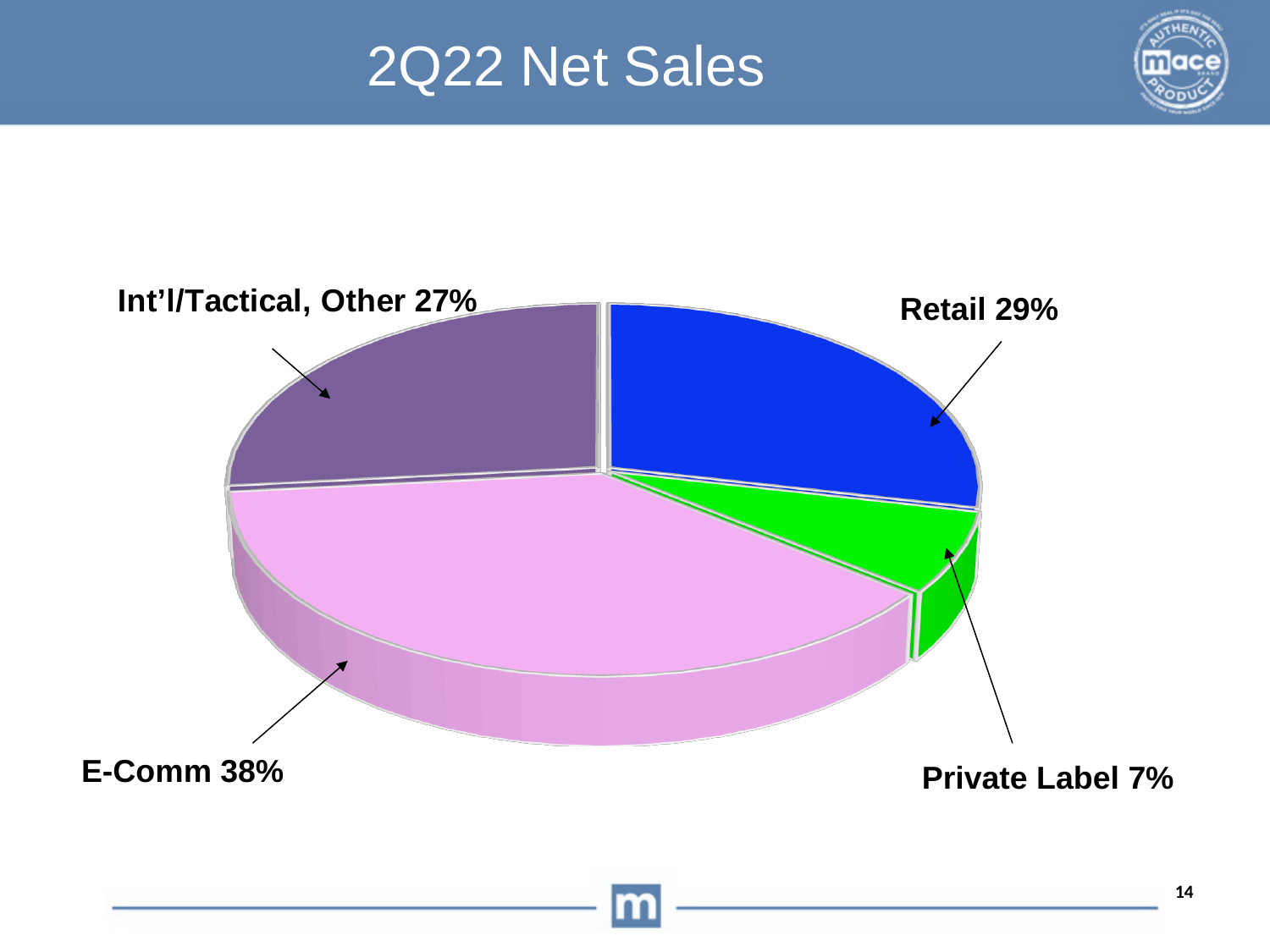

2Q22 Net Sales

[unsupported chart]

Retail 29%
E-Comm 38%
Private Label 7%
14